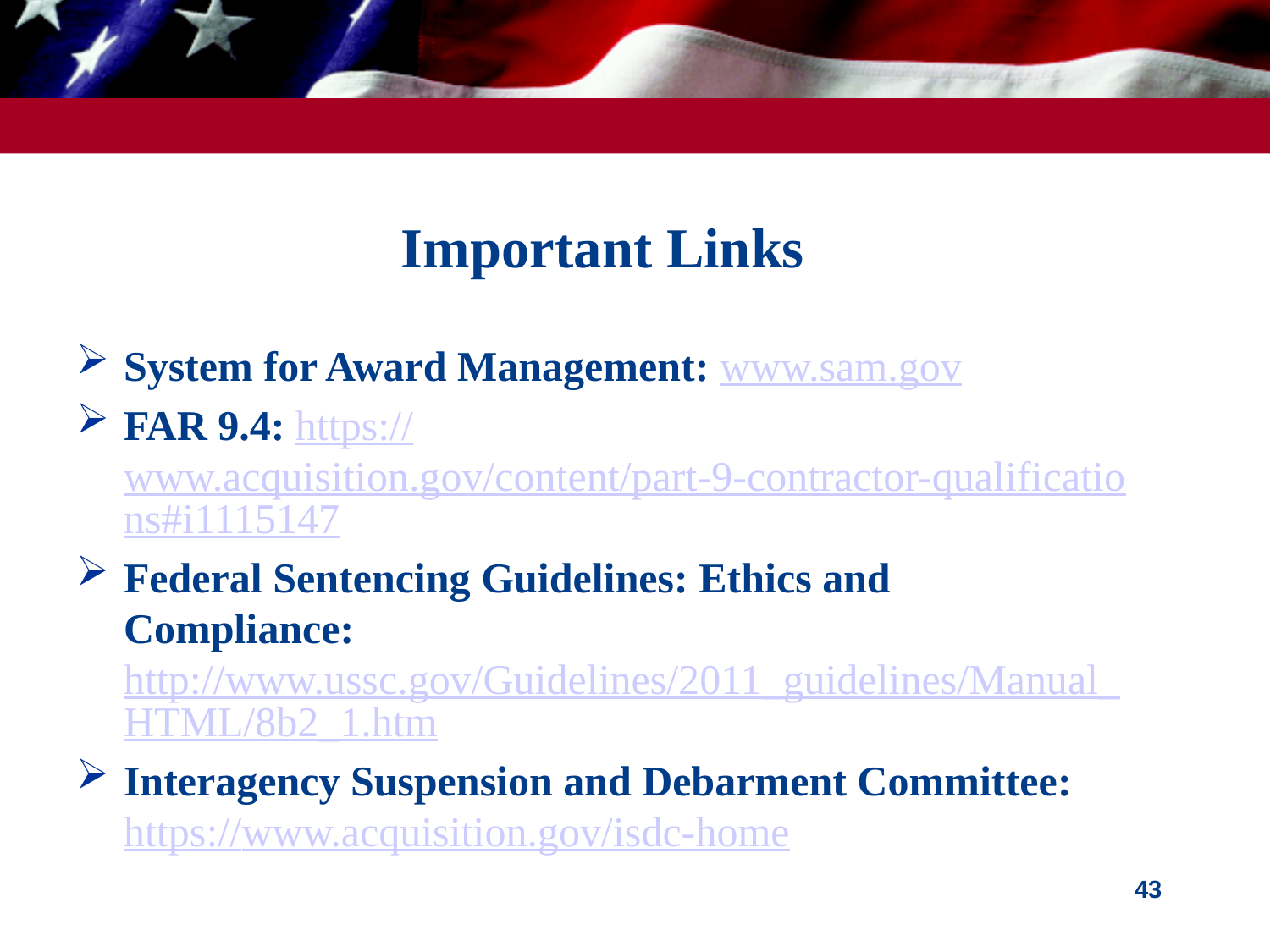

# Important Links
System for Award Management: www.sam.gov
FAR 9.4: https://www.acquisition.gov/content/part-9-contractor-qualifications#i1115147
Federal Sentencing Guidelines: Ethics and Compliance: http://www.ussc.gov/Guidelines/2011_guidelines/Manual_HTML/8b2_1.htm
Interagency Suspension and Debarment Committee: https://www.acquisition.gov/isdc-home

43